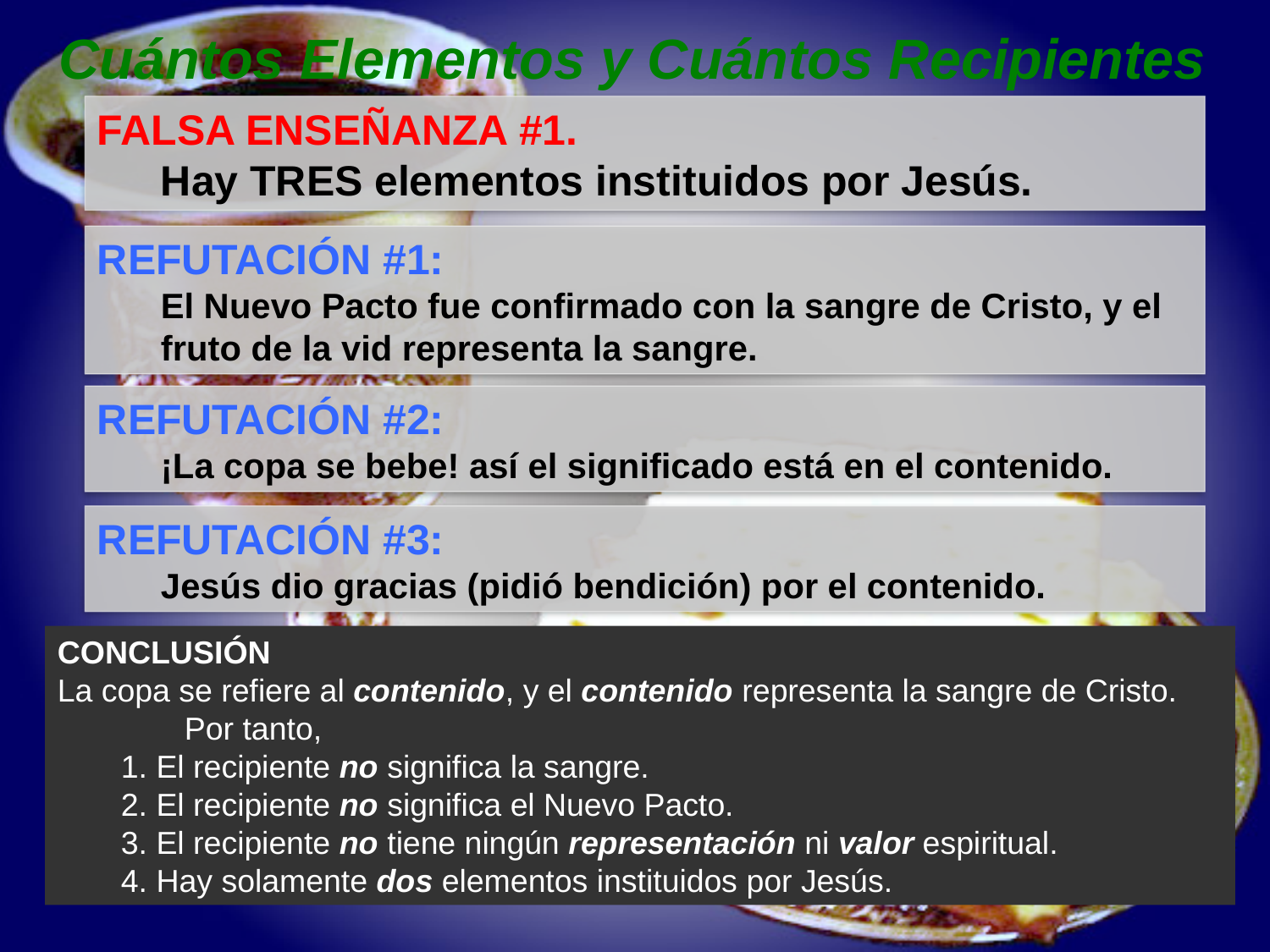

Cuántos Elementos y Cuántos Recipientes
FALSA ENSEÑANZA #1.
Hay TRES elementos instituidos por Jesús.
REFUTACIÓN #1:
El Nuevo Pacto fue confirmado con la sangre de Cristo, y el fruto de la vid representa la sangre.
REFUTACIÓN #2:
¡La copa se bebe! así el significado está en el contenido.
REFUTACIÓN #3:
Jesús dio gracias (pidió bendición) por el contenido.
CONCLUSIÓN
La copa se refiere al contenido, y el contenido representa la sangre de Cristo.
	Por tanto,
1. El recipiente no significa la sangre.
2. El recipiente no significa el Nuevo Pacto.
3. El recipiente no tiene ningún representación ni valor espiritual.
4. Hay solamente dos elementos instituidos por Jesús.